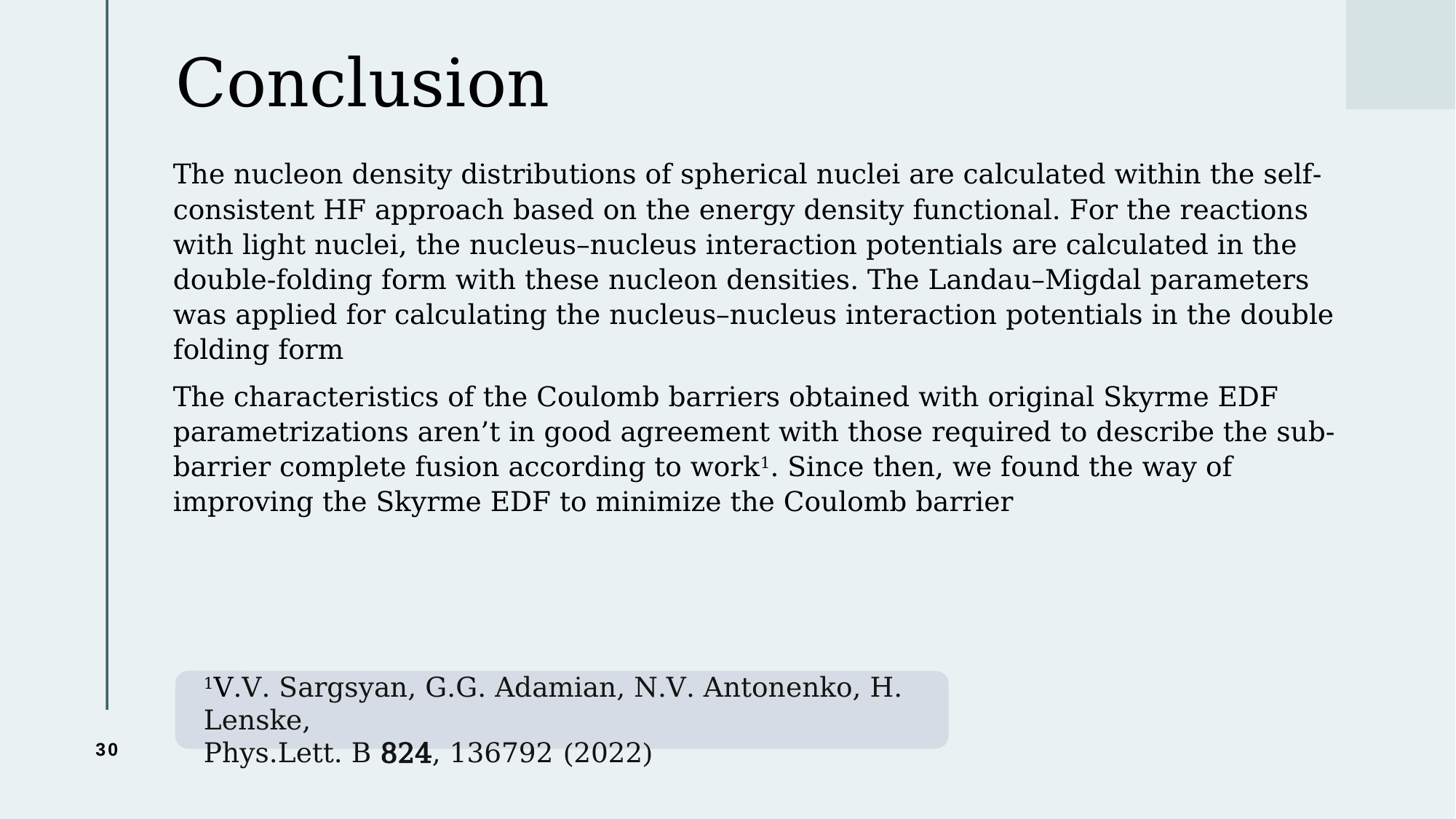

# Conclusion
The nucleon density distributions of spherical nuclei are calculated within the self-consistent HF approach based on the energy density functional. For the reactions with light nuclei, the nucleus–nucleus interaction potentials are calculated in the double-folding form with these nucleon densities. The Landau–Migdal parameters was applied for calculating the nucleus–nucleus interaction potentials in the double folding form
The characteristics of the Coulomb barriers obtained with original Skyrme EDF parametrizations aren’t in good agreement with those required to describe the sub-barrier complete fusion according to work1. Since then, we found the way of improving the Skyrme EDF to minimize the Coulomb barrier
1V.V. Sargsyan, G.G. Adamian, N.V. Antonenko, H. Lenske,
Phys.Lett. B 824, 136792 (2022)

30